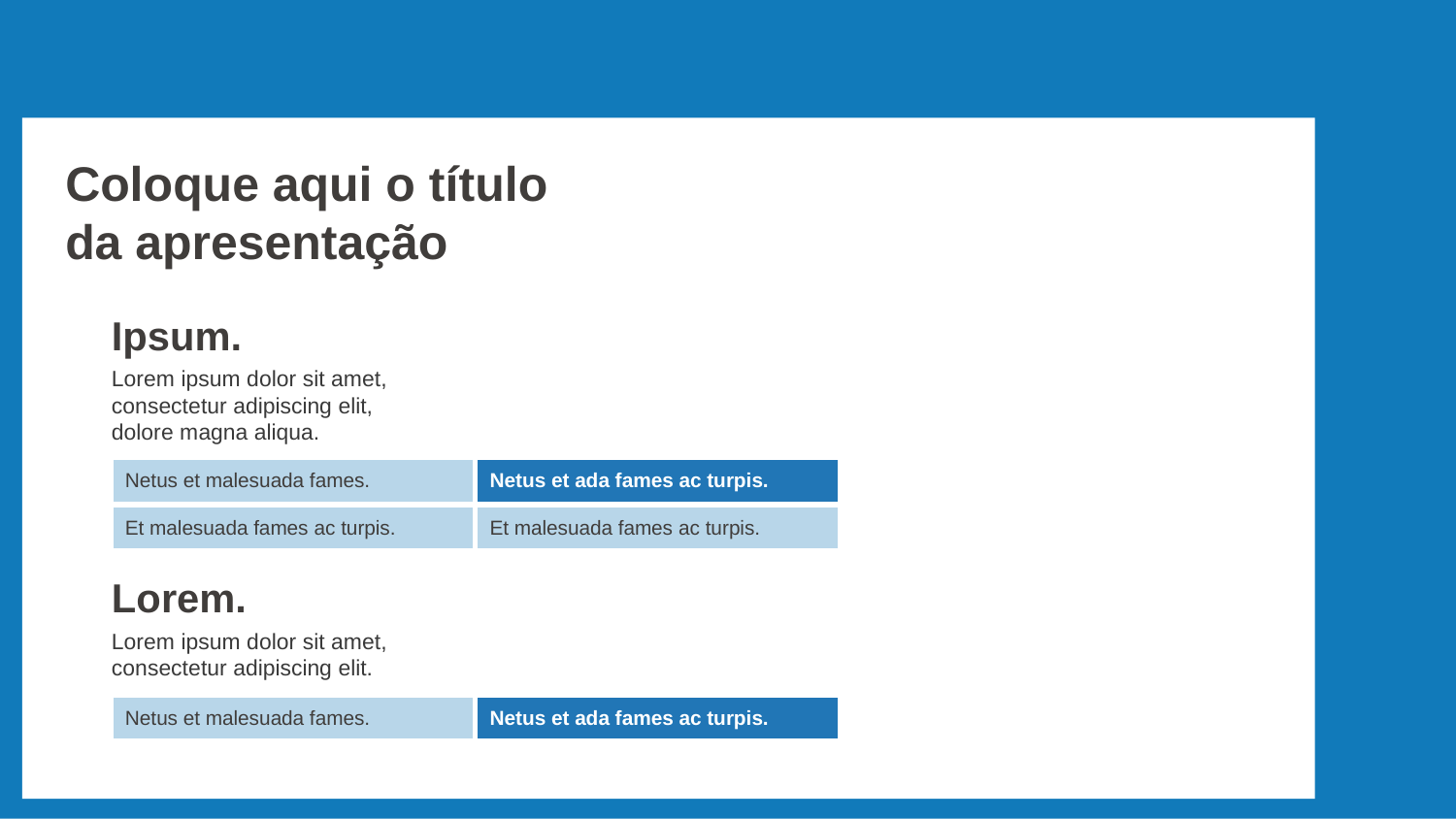

Coloque aqui o título da apresentação
Ipsum.
Lorem ipsum dolor sit amet, consectetur adipiscing elit, dolore magna aliqua.
| Netus et malesuada fames. | Netus et ada fames ac turpis. |
| --- | --- |
| Et malesuada fames ac turpis. | Et malesuada fames ac turpis. |
Lorem.
Lorem ipsum dolor sit amet, consectetur adipiscing elit.
| Netus et malesuada fames. | Netus et ada fames ac turpis. |
| --- | --- |